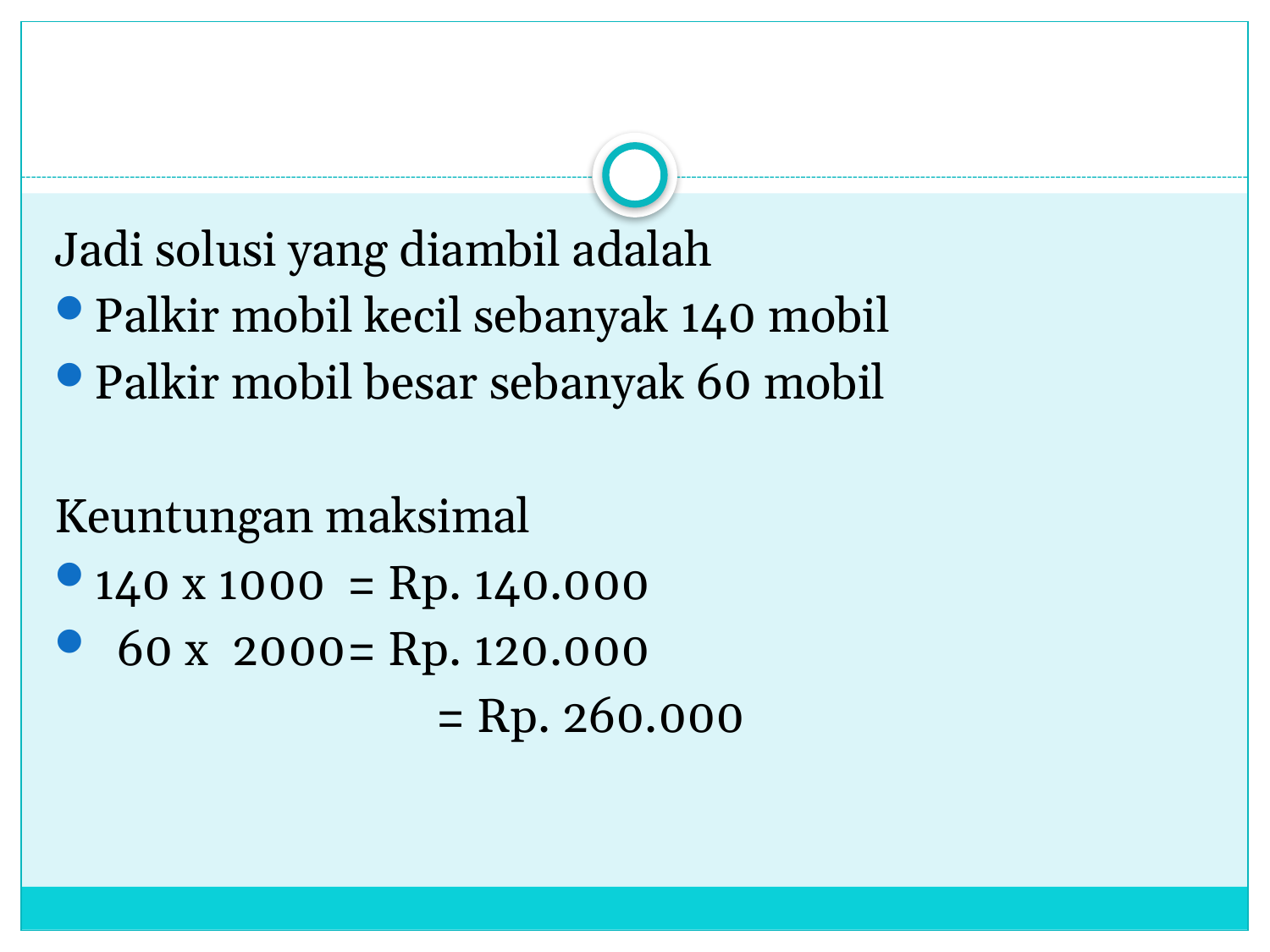

#
Jadi solusi yang diambil adalah
Palkir mobil kecil sebanyak 140 mobil
Palkir mobil besar sebanyak 60 mobil

Keuntungan maksimal
140 x 1000 	= Rp. 140.000
  60 x  2000	= Rp. 120.000
			= Rp. 260.000